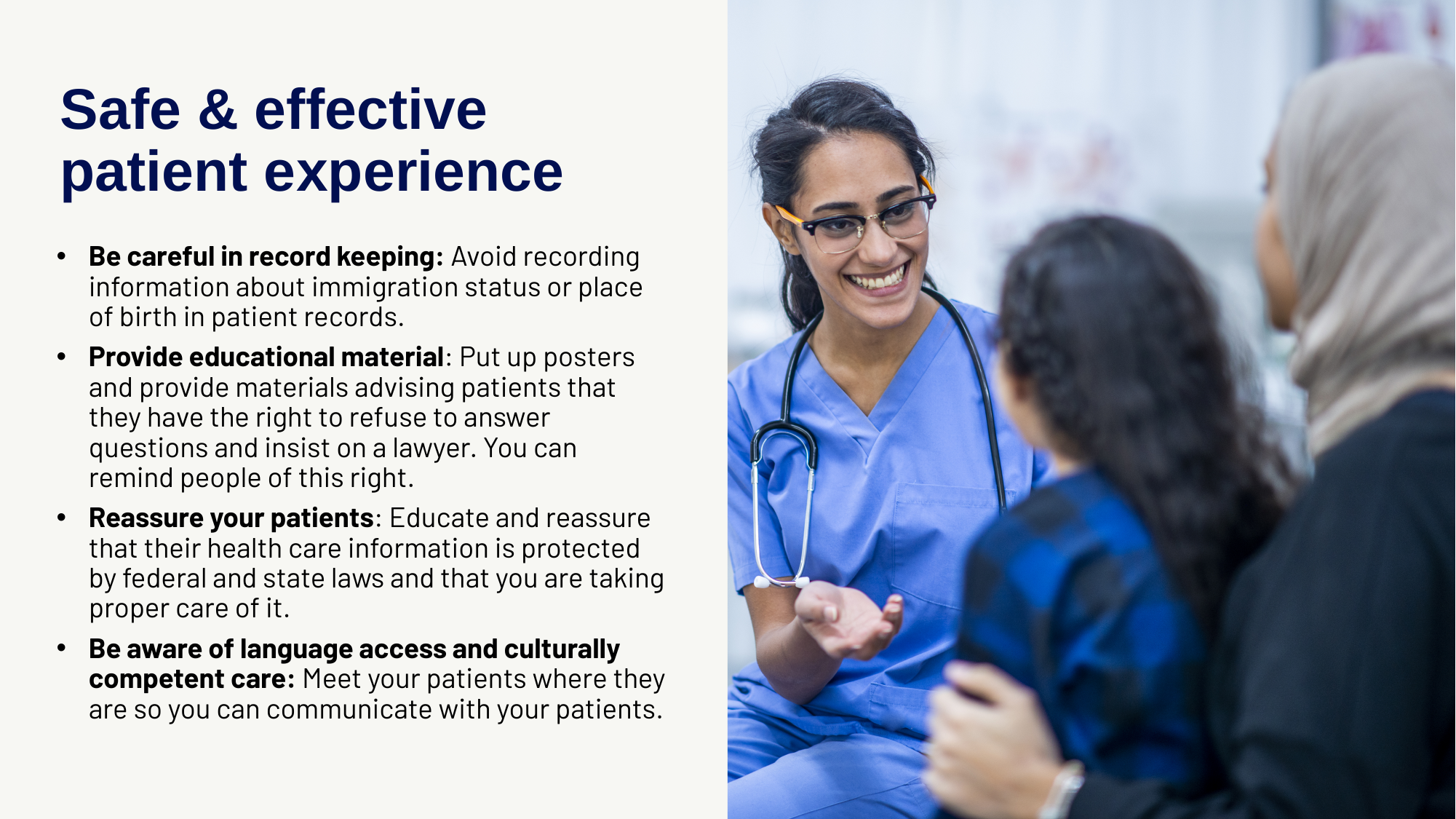

Safe & effective patient experience
Be careful in record keeping: Avoid recording information about immigration status or place of birth in patient records.
Provide educational material: Put up posters and provide materials advising patients that they have the right to refuse to answer questions and insist on a lawyer. You can remind people of this right.
Reassure your patients: Educate and reassure that their health care information is protected by federal and state laws and that you are taking proper care of it.
Be aware of language access and culturally competent care: Meet your patients where they are so you can communicate with your patients.